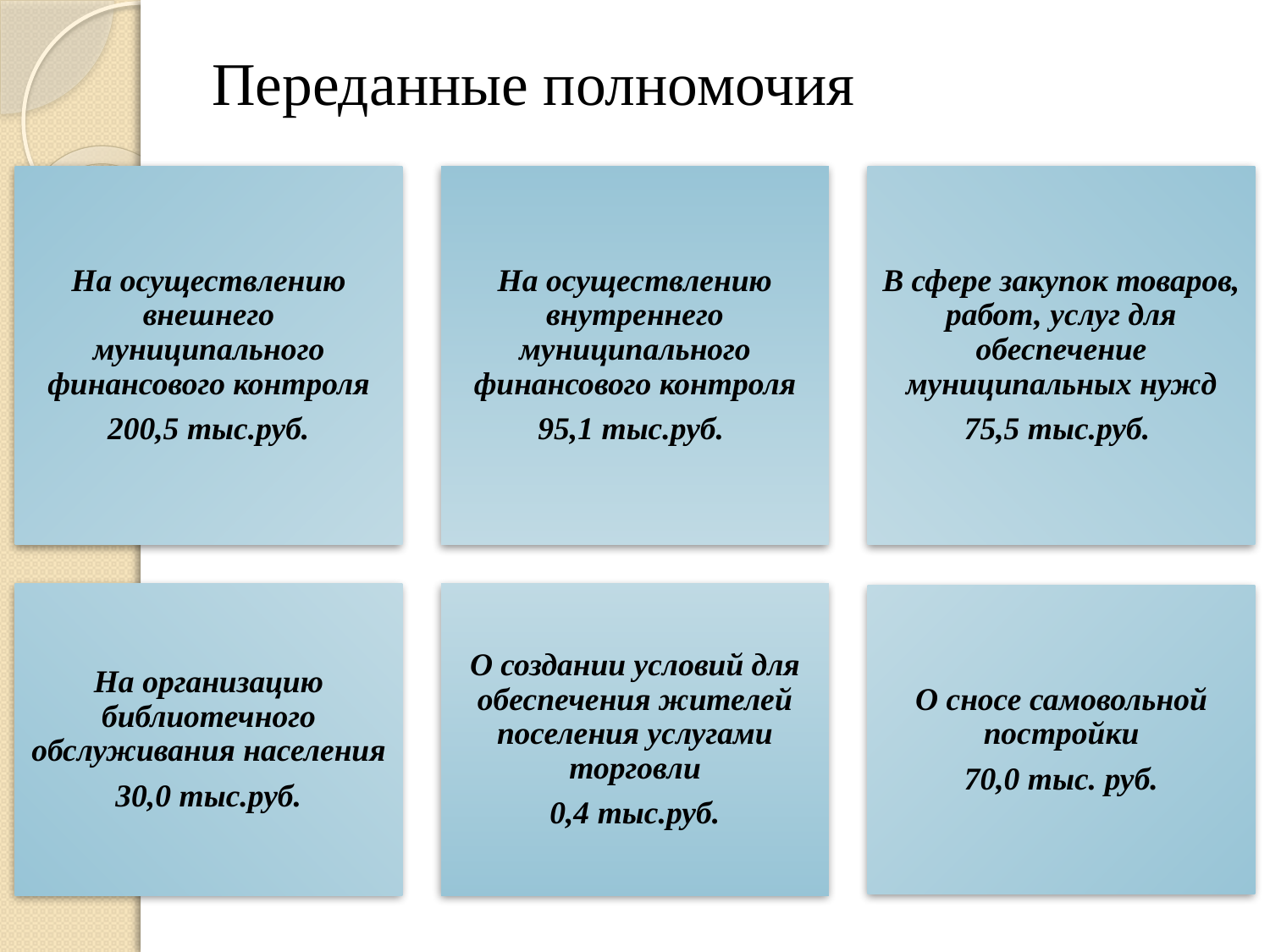

# Переданные полномочия
На осуществлению внешнего муниципального финансового контроля
200,5 тыс.руб.
На осуществлению внутреннего муниципального финансового контроля
95,1 тыс.руб.
В сфере закупок товаров, работ, услуг для обеспечение муниципальных нужд
75,5 тыс.руб.
На организацию библиотечного обслуживания населения
30,0 тыс.руб.
О создании условий для обеспечения жителей поселения услугами торговли
0,4 тыс.руб.
О сносе самовольной постройки
70,0 тыс. руб.